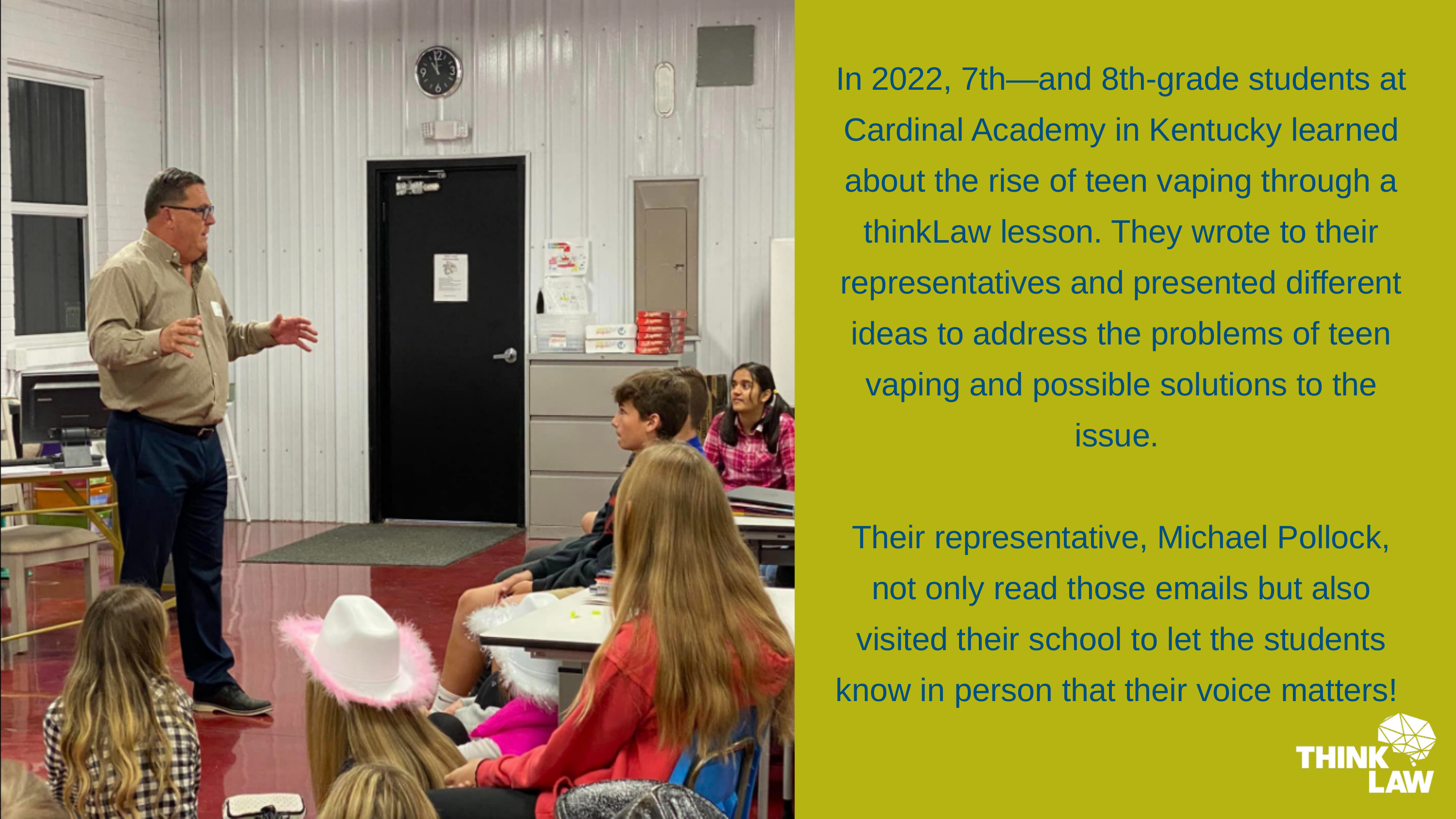

In 2022, 7th—and 8th-grade students at Cardinal Academy in Kentucky learned about the rise of teen vaping through a thinkLaw lesson. They wrote to their representatives and presented different ideas to address the problems of teen vaping and possible solutions to the issue.

Their representative, Michael Pollock, not only read those emails but also visited their school to let the students know in person that their voice matters!